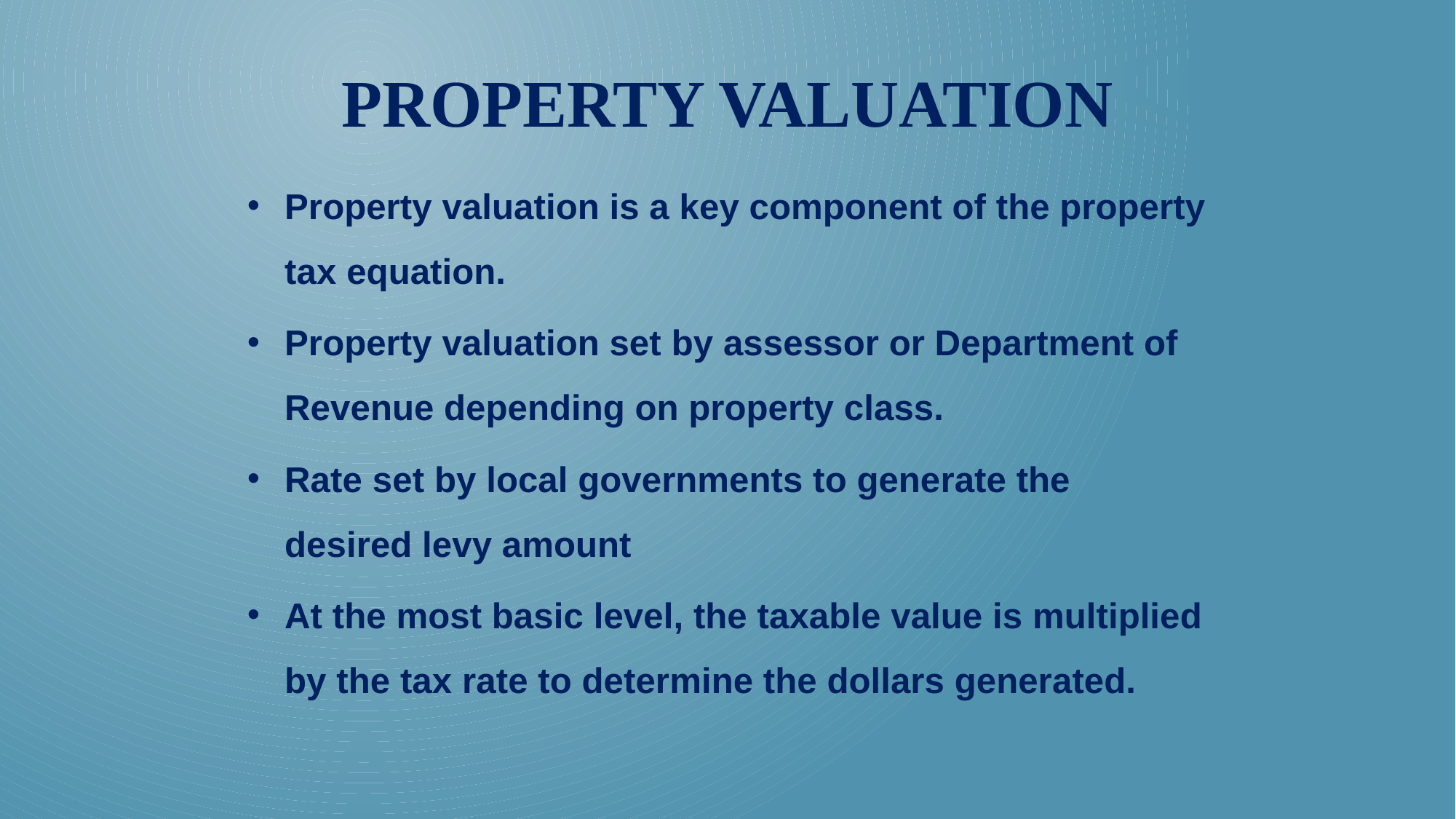

# Property valuation
Property valuation is a key component of the property tax equation.
Property valuation set by assessor or Department of Revenue depending on property class.
Rate set by local governments to generate the desired levy amount
At the most basic level, the taxable value is multiplied by the tax rate to determine the dollars generated.